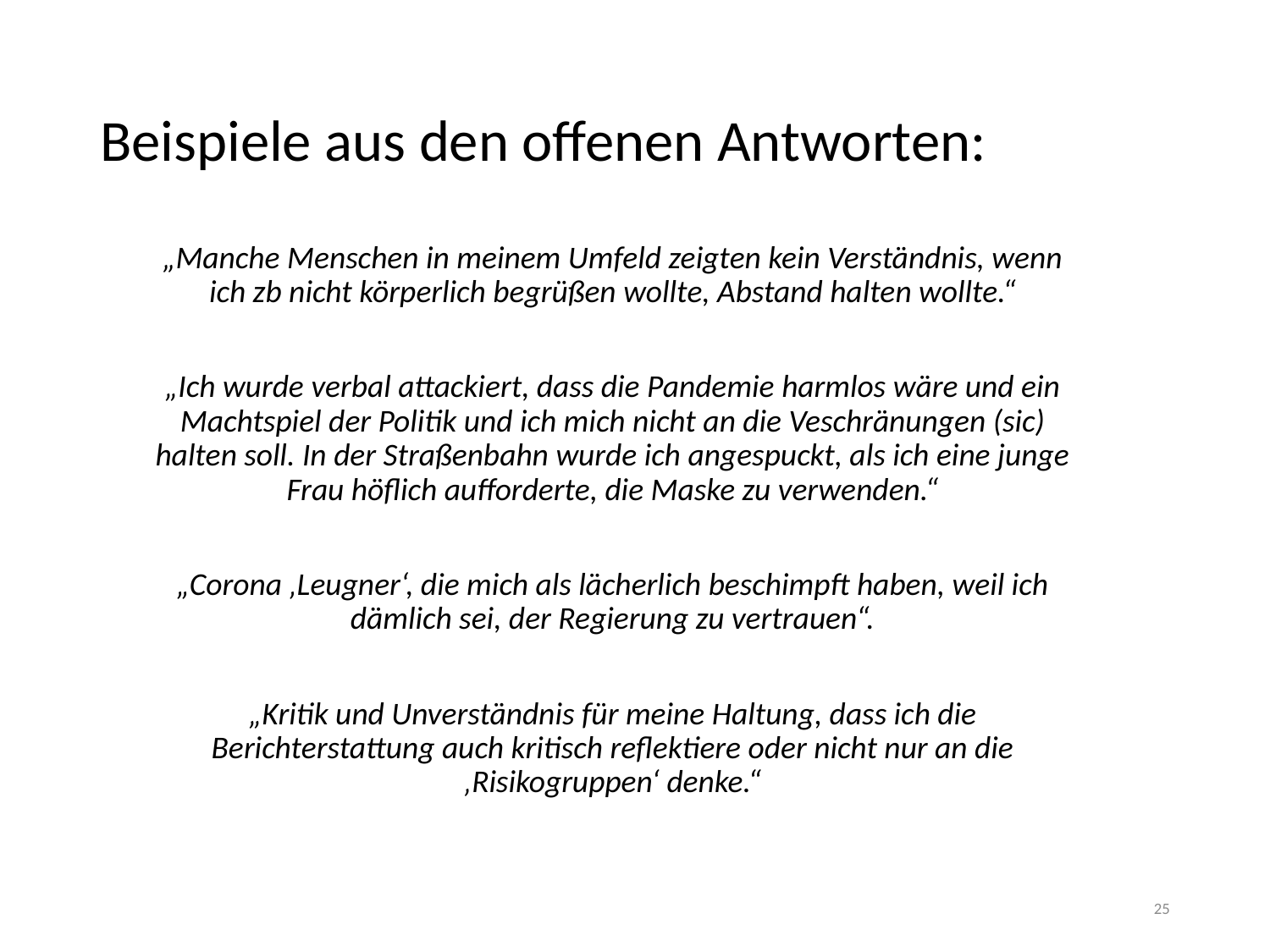

# Beispiele aus den offenen Antworten:
„Manche Menschen in meinem Umfeld zeigten kein Verständnis, wenn ich zb nicht körperlich begrüßen wollte, Abstand halten wollte.“

„Ich wurde verbal attackiert, dass die Pandemie harmlos wäre und ein Machtspiel der Politik und ich mich nicht an die Veschränungen (sic) halten soll. In der Straßenbahn wurde ich angespuckt, als ich eine junge Frau höflich aufforderte, die Maske zu verwenden.“

„Corona ‚Leugner‘, die mich als lächerlich beschimpft haben, weil ich dämlich sei, der Regierung zu vertrauen“.

„Kritik und Unverständnis für meine Haltung, dass ich die Berichterstattung auch kritisch reflektiere oder nicht nur an die ‚Risikogruppen‘ denke.“

25